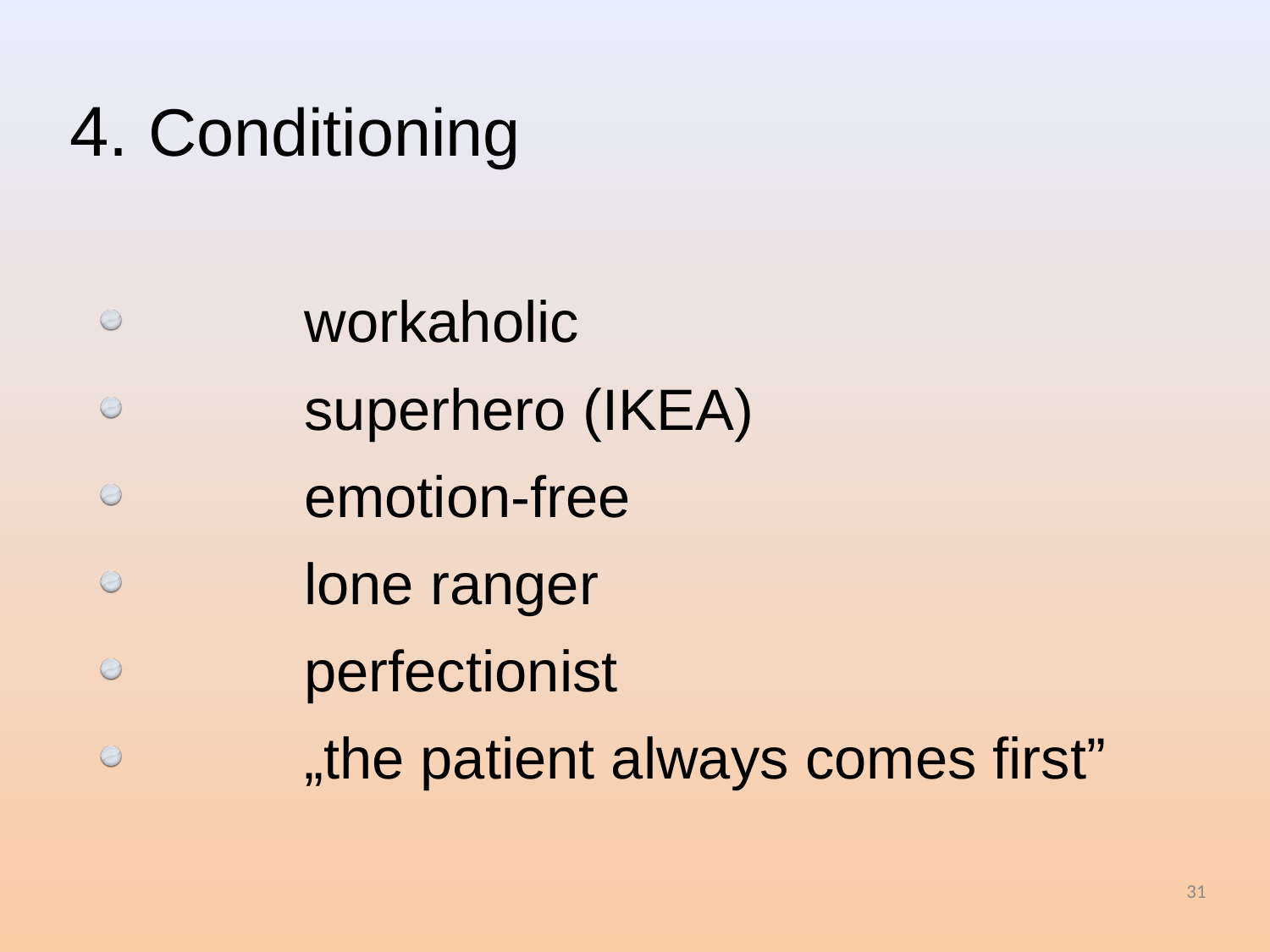

# 4. Conditioning

workaholic
superhero (IKEA)
emotion-free
lone ranger
perfectionist
„the patient always comes first”
31